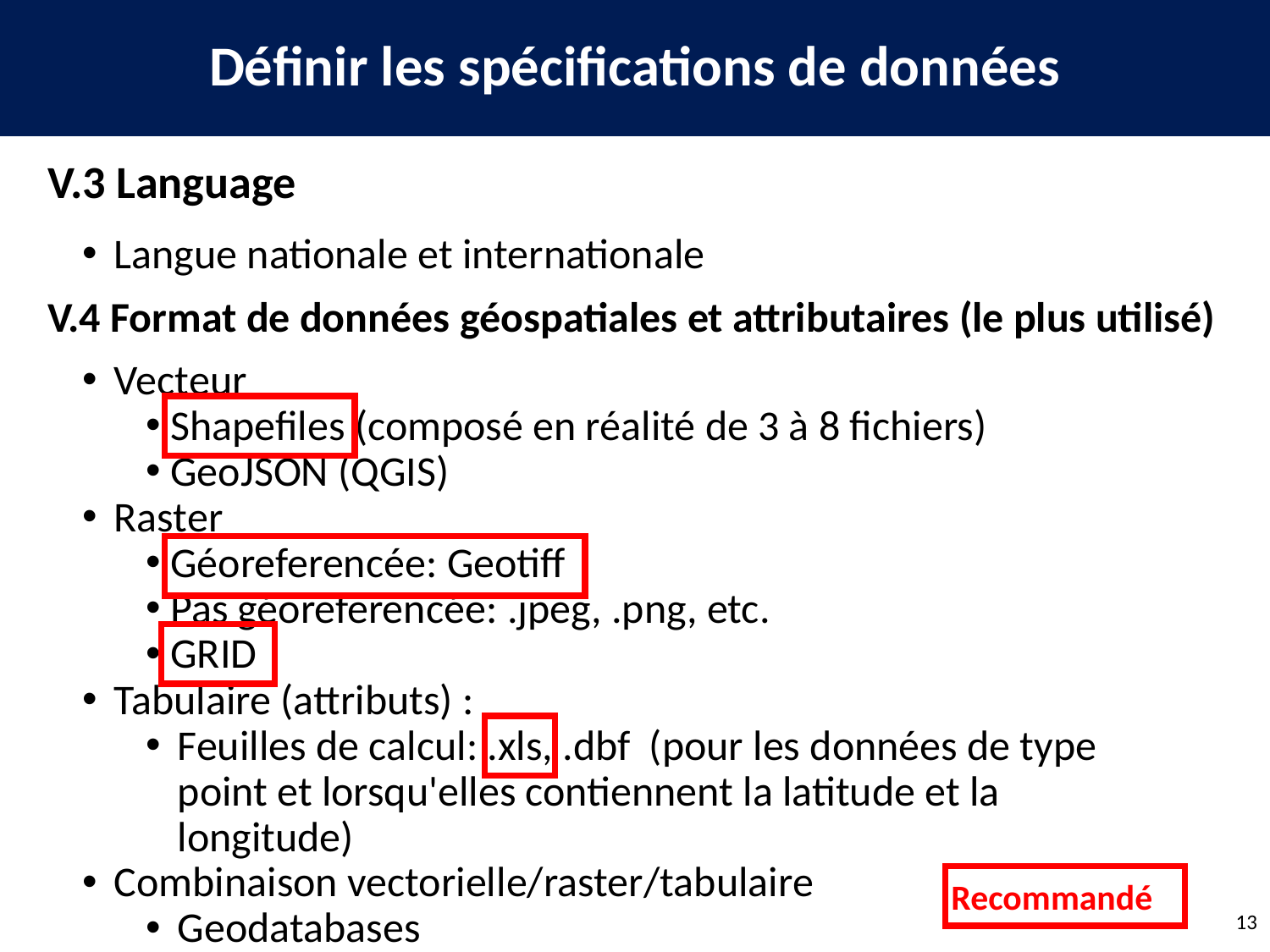

Définir les spécifications de données
V.3 Language
Langue nationale et internationale
V.4 Format de données géospatiales et attributaires (le plus utilisé)
Vecteur
Shapefiles (composé en réalité de 3 à 8 fichiers)
GeoJSON (QGIS)
Raster
Géoreferencée: Geotiff
Pas géoreferencée: .jpeg, .png, etc.
GRID
Tabulaire (attributs) :
Feuilles de calcul: .xls, .dbf  (pour les données de type point et lorsqu'elles contiennent la latitude et la longitude)
Combinaison vectorielle/raster/tabulaire
Geodatabases

Recommandé

13